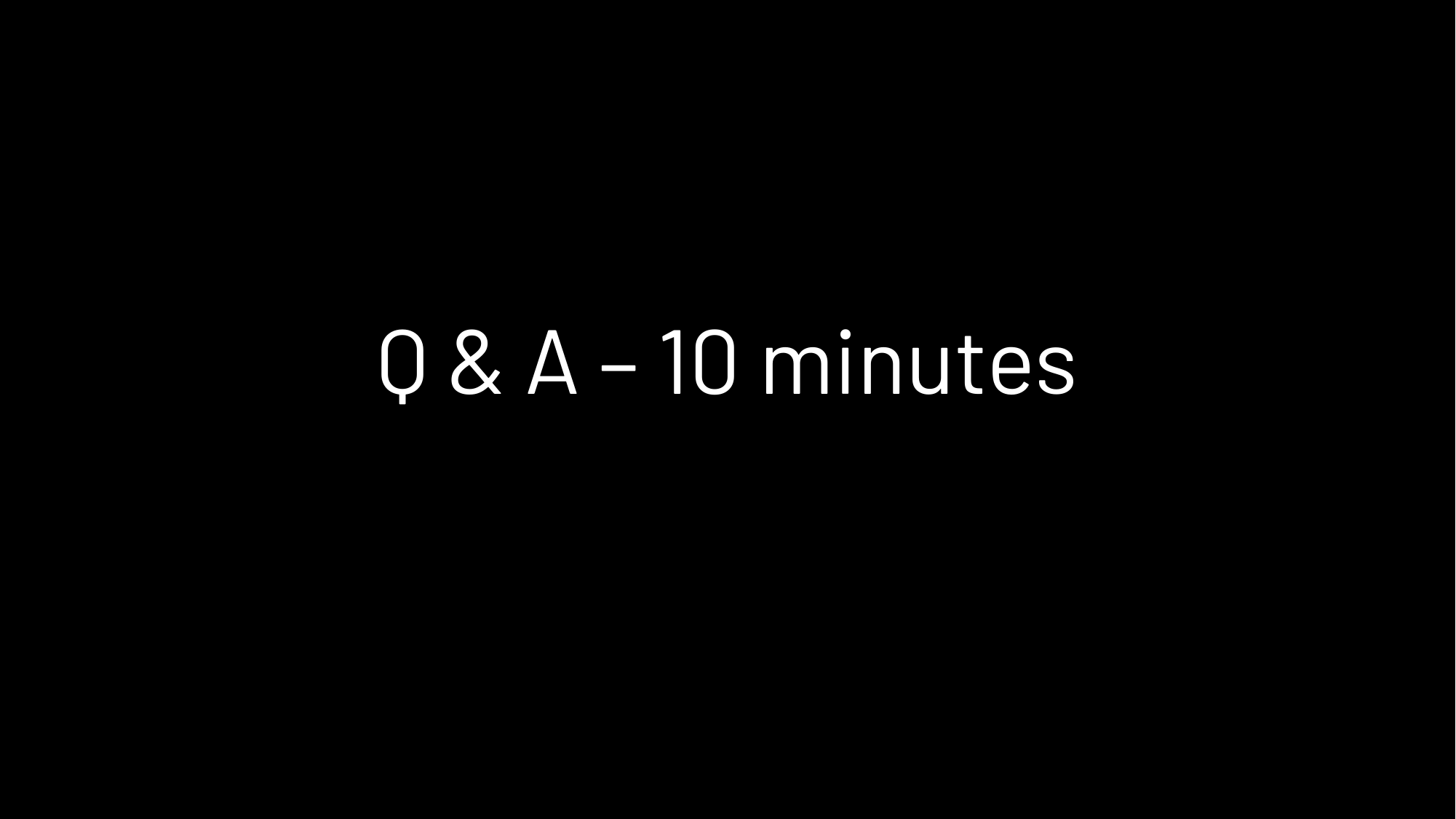

# Q & A – 10 minutes